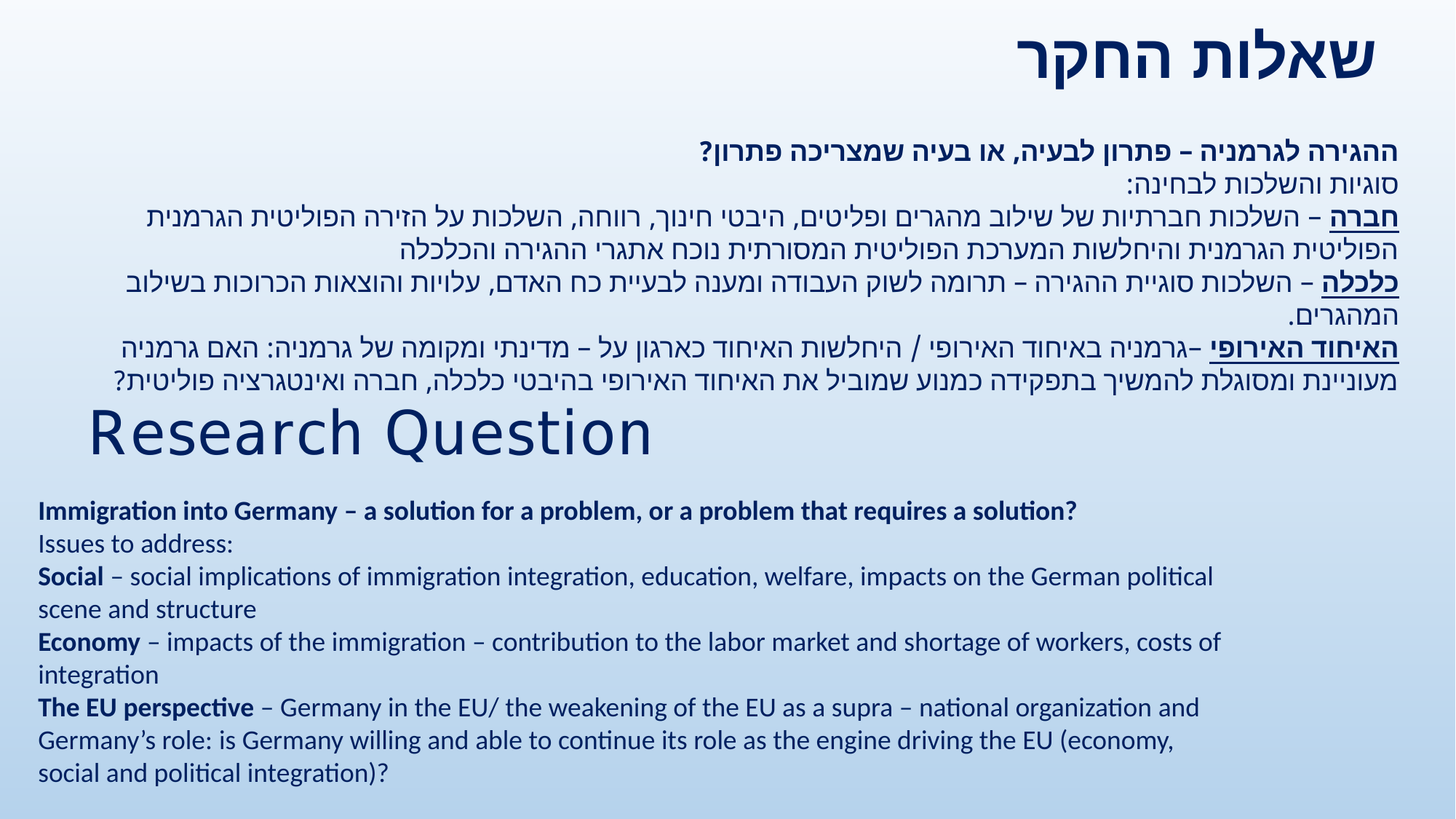

שאלות החקר
ההגירה לגרמניה – פתרון לבעיה, או בעיה שמצריכה פתרון?
סוגיות והשלכות לבחינה:
חברה – השלכות חברתיות של שילוב מהגרים ופליטים, היבטי חינוך, רווחה, השלכות על הזירה הפוליטית הגרמנית הפוליטית הגרמנית והיחלשות המערכת הפוליטית המסורתית נוכח אתגרי ההגירה והכלכלה
כלכלה – השלכות סוגיית ההגירה – תרומה לשוק העבודה ומענה לבעיית כח האדם, עלויות והוצאות הכרוכות בשילוב המהגרים.
האיחוד האירופי –גרמניה באיחוד האירופי / היחלשות האיחוד כארגון על – מדינתי ומקומה של גרמניה: האם גרמניה מעוניינת ומסוגלת להמשיך בתפקידה כמנוע שמוביל את האיחוד האירופי בהיבטי כלכלה, חברה ואינטגרציה פוליטית?
Research Question
Immigration into Germany – a solution for a problem, or a problem that requires a solution?
Issues to address:
Social – social implications of immigration integration, education, welfare, impacts on the German political scene and structure
Economy – impacts of the immigration – contribution to the labor market and shortage of workers, costs of integration
The EU perspective – Germany in the EU/ the weakening of the EU as a supra – national organization and Germany’s role: is Germany willing and able to continue its role as the engine driving the EU (economy, social and political integration)?